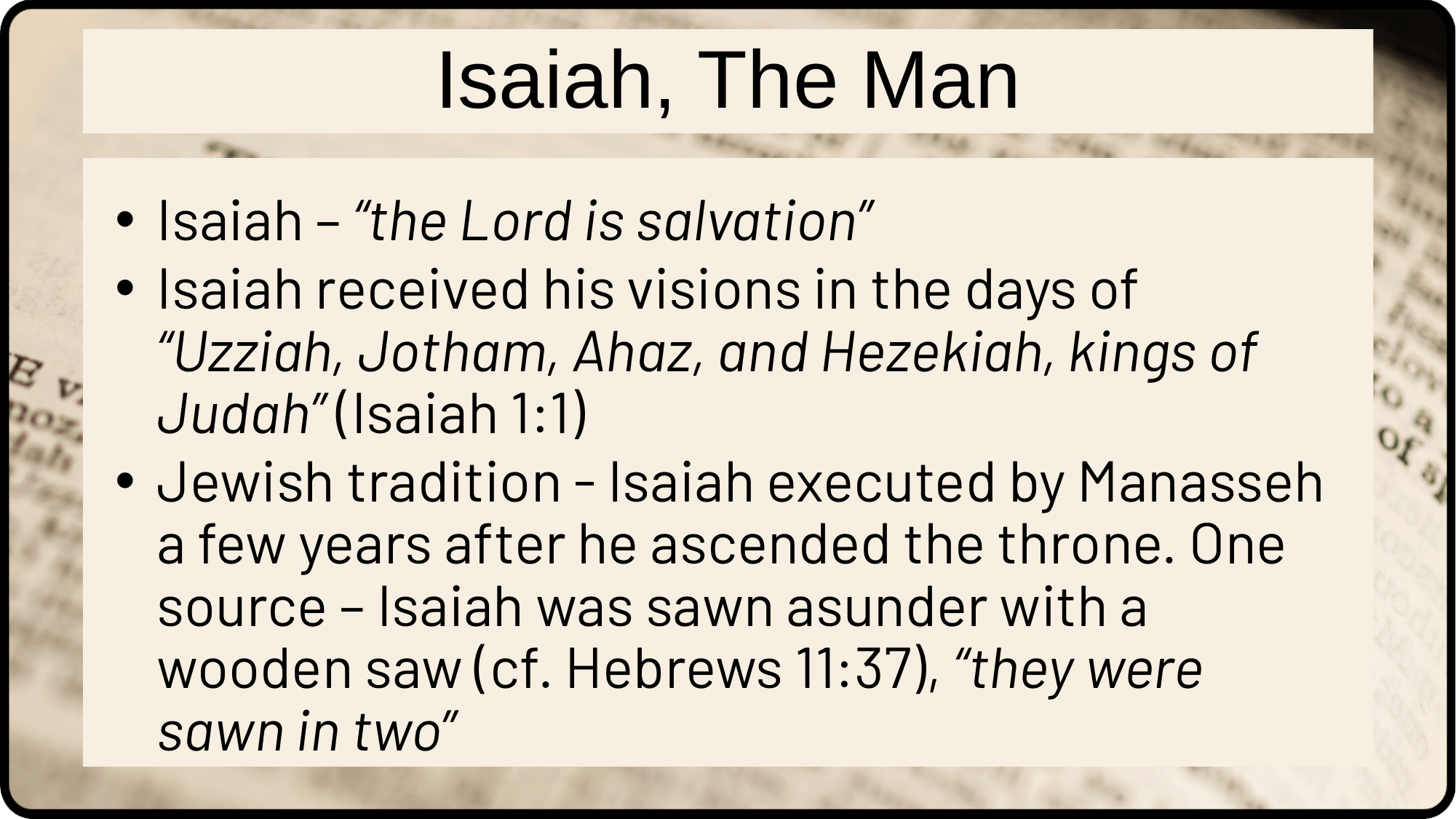

# Isaiah, The Man
Isaiah – “the Lord is salvation”
Isaiah received his visions in the days of “Uzziah, Jotham, Ahaz, and Hezekiah, kings of Judah” (Isaiah 1:1)
Jewish tradition - Isaiah executed by Manasseh a few years after he ascended the throne. One source – Isaiah was sawn asunder with a wooden saw (cf. Hebrews 11:37), “they were sawn in two”